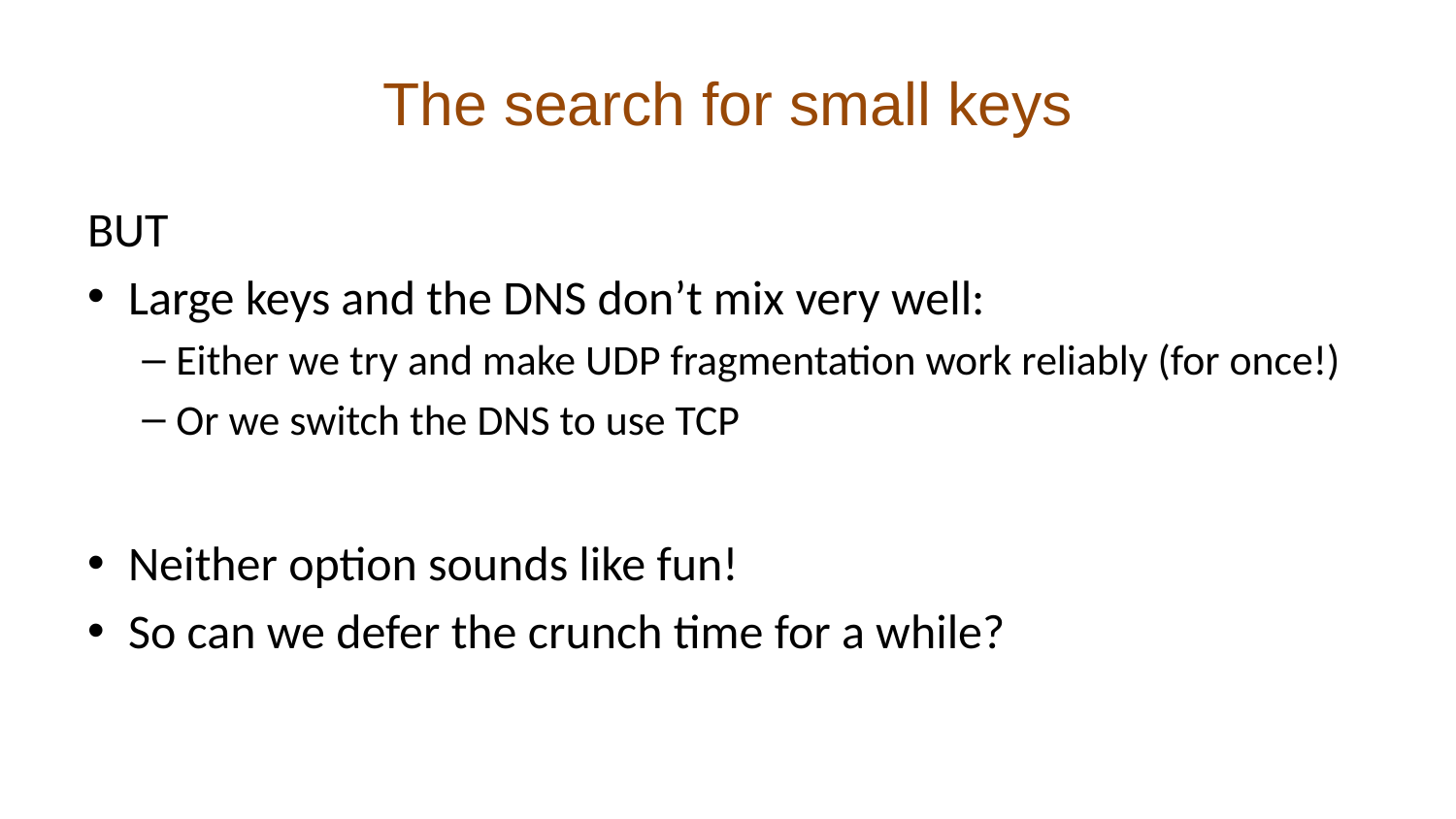

# The search for small keys
BUT
Large keys and the DNS don’t mix very well:
Either we try and make UDP fragmentation work reliably (for once!)
Or we switch the DNS to use TCP

Neither option sounds like fun!
So can we defer the crunch time for a while?